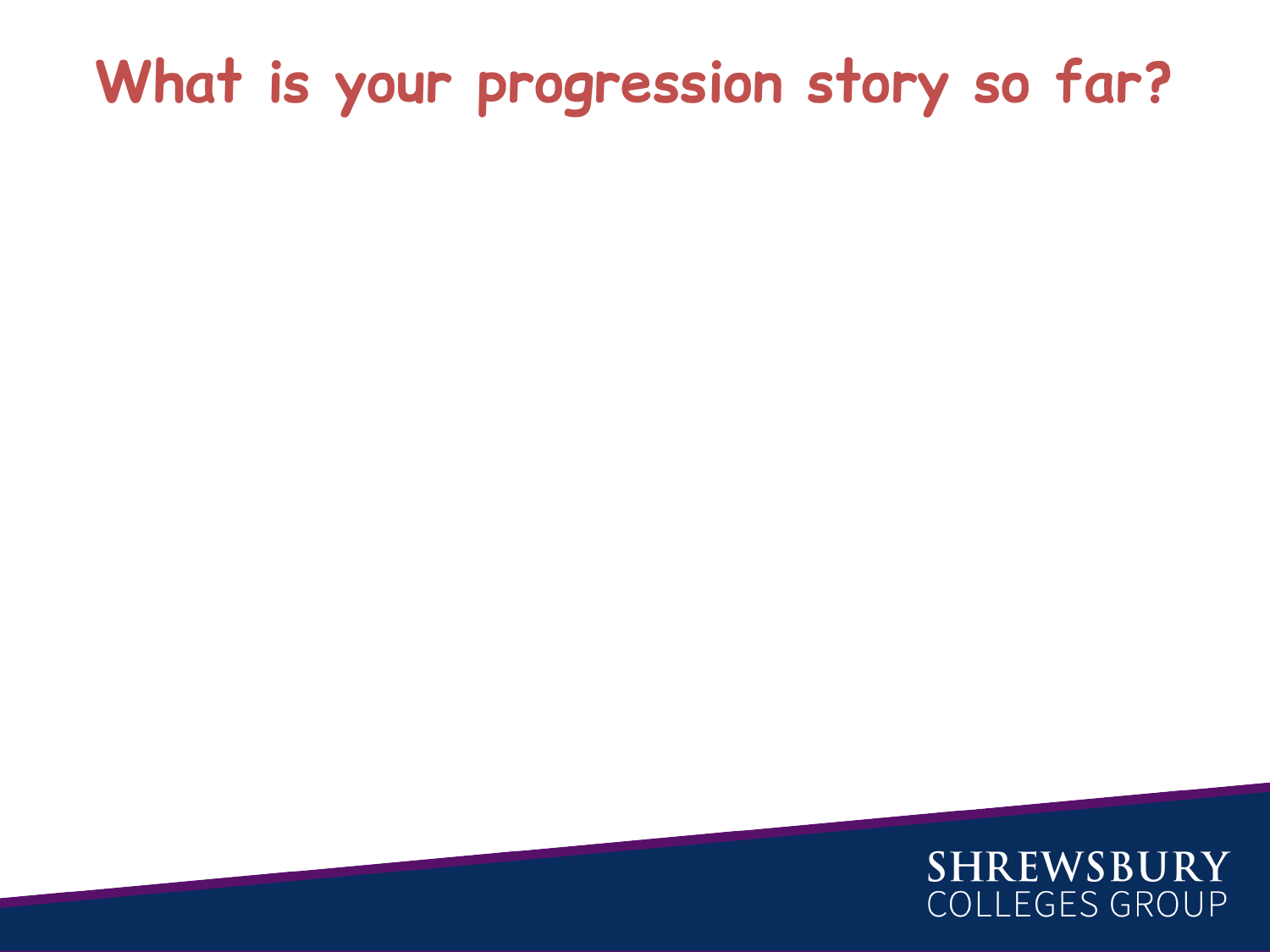

# What is your progression story so far?